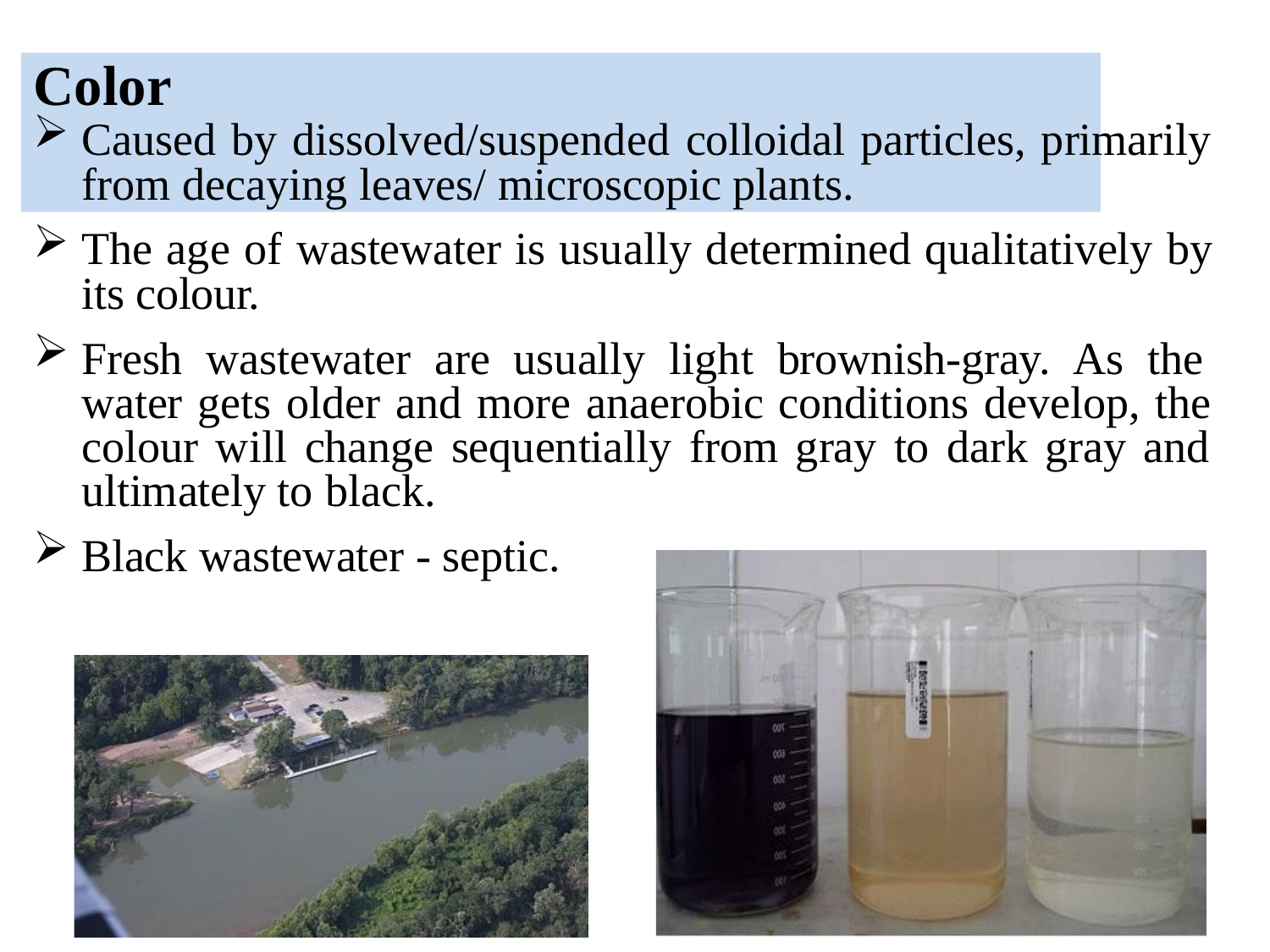

# Color
Caused by dissolved/suspended colloidal particles, primarily  from decaying leaves/ microscopic plants.
The age of wastewater is usually determined qualitatively by  its colour.
Fresh wastewater are usually light brownish-gray. As the  water gets older and more anaerobic conditions develop, the  colour will change sequentially from gray to dark gray and  ultimately to black.
Black wastewater - septic.